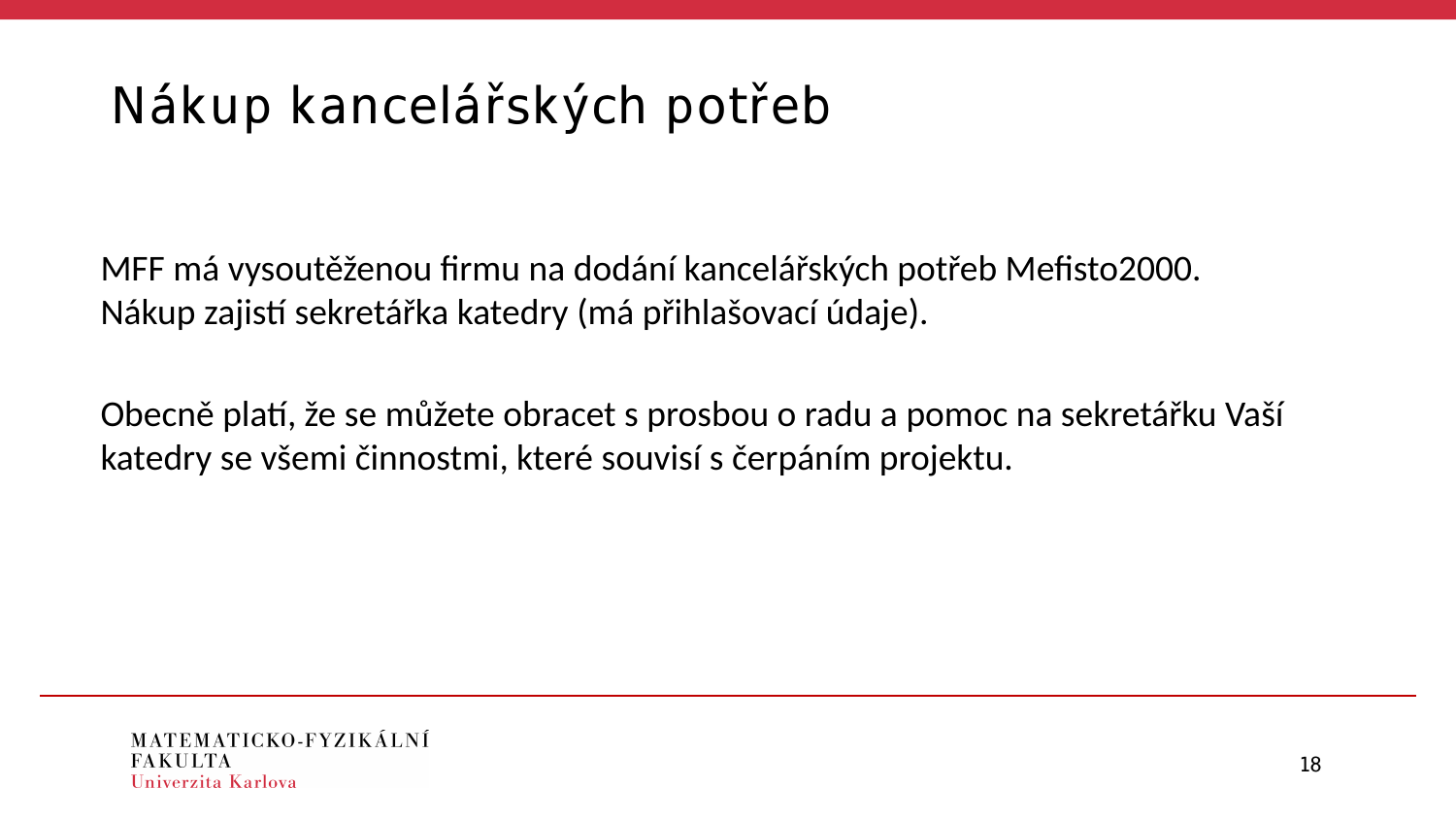

Nákup kancelářských potřeb

MFF má vysoutěženou firmu na dodání kancelářských potřeb Mefisto2000. Nákup zajistí sekretářka katedry (má přihlašovací údaje).

Obecně platí, že se můžete obracet s prosbou o radu a pomoc na sekretářku Vaší katedry se všemi činnostmi, které souvisí s čerpáním projektu.

18